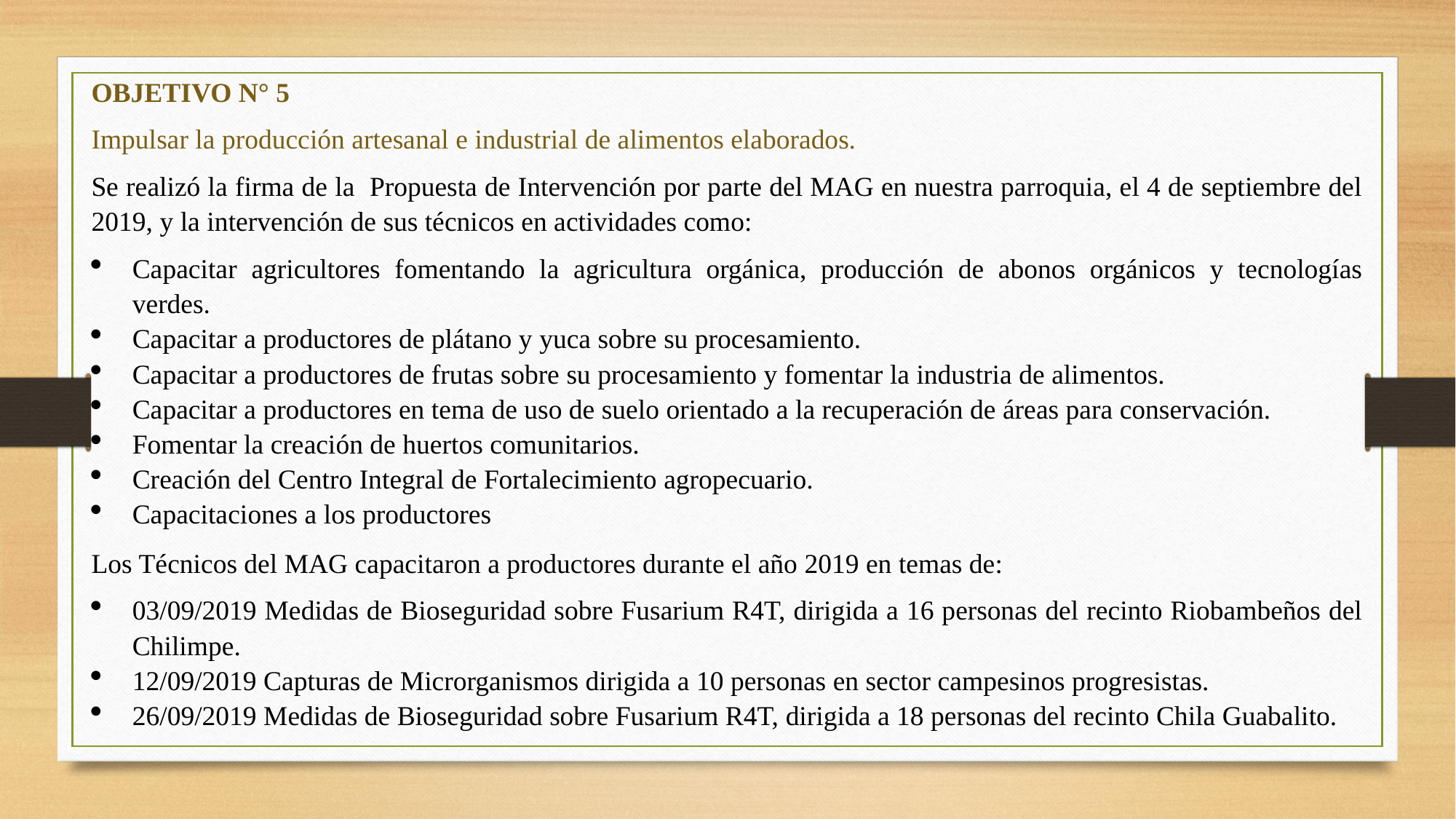

OBJETIVO N° 5
Impulsar la producción artesanal e industrial de alimentos elaborados.
Se realizó la firma de la  Propuesta de Intervención por parte del MAG en nuestra parroquia, el 4 de septiembre del 2019, y la intervención de sus técnicos en actividades como:
Capacitar agricultores fomentando la agricultura orgánica, producción de abonos orgánicos y tecnologías verdes.
Capacitar a productores de plátano y yuca sobre su procesamiento.
Capacitar a productores de frutas sobre su procesamiento y fomentar la industria de alimentos.
Capacitar a productores en tema de uso de suelo orientado a la recuperación de áreas para conservación.
Fomentar la creación de huertos comunitarios.
Creación del Centro Integral de Fortalecimiento agropecuario.
Capacitaciones a los productores
Los Técnicos del MAG capacitaron a productores durante el año 2019 en temas de:
03/09/2019 Medidas de Bioseguridad sobre Fusarium R4T, dirigida a 16 personas del recinto Riobambeños del Chilimpe.
12/09/2019 Capturas de Microrganismos dirigida a 10 personas en sector campesinos progresistas.
26/09/2019 Medidas de Bioseguridad sobre Fusarium R4T, dirigida a 18 personas del recinto Chila Guabalito.